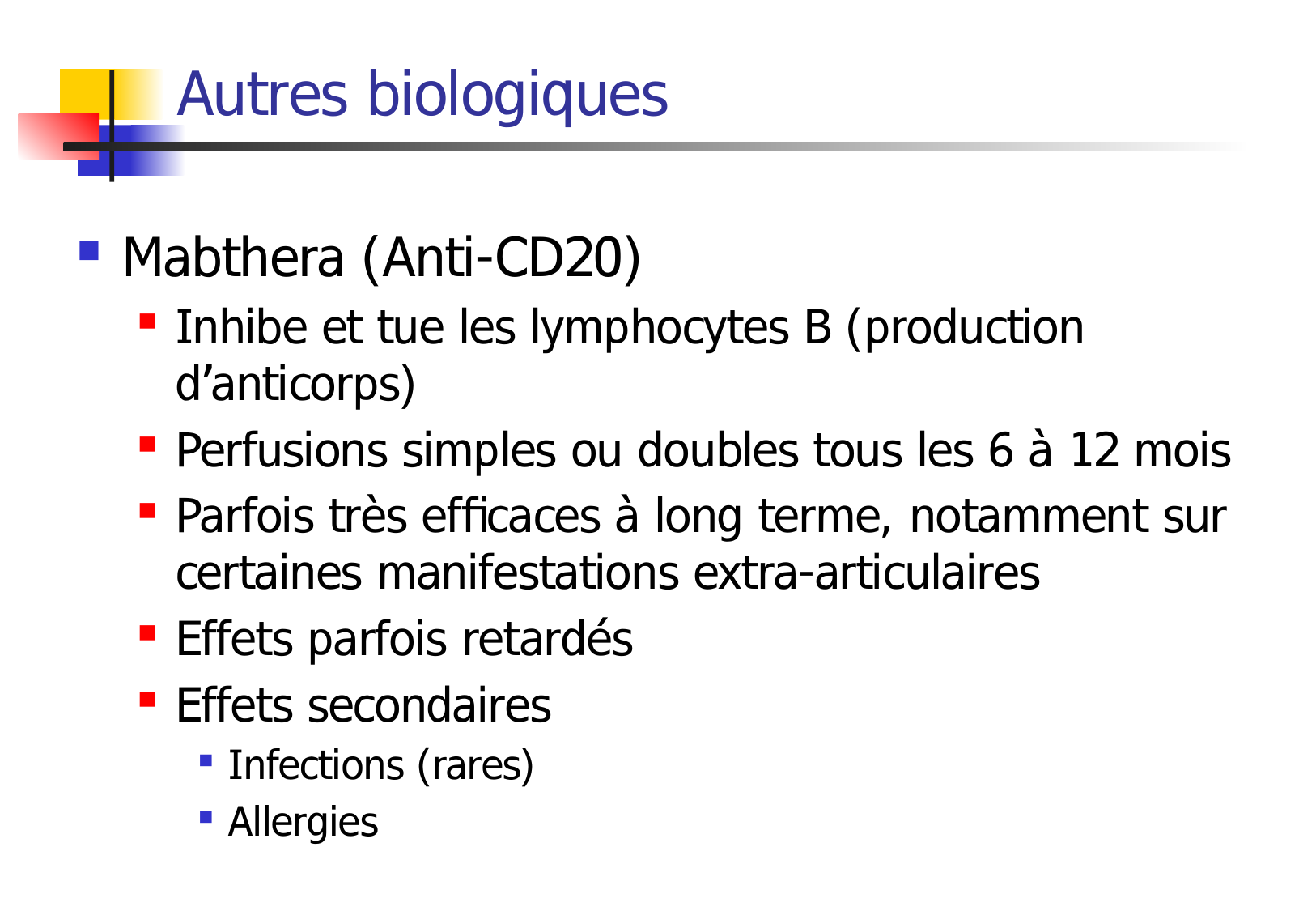

# Autres biologiques
Mabthera (Anti-CD20)
Inhibe et tue les lymphocytes B (production d’anticorps)
Perfusions simples ou doubles tous les 6 à 12 mois
Parfois très efficaces à long terme, notamment sur certaines manifestations extra-articulaires
Effets parfois retardés
Effets secondaires
Infections (rares)
Allergies